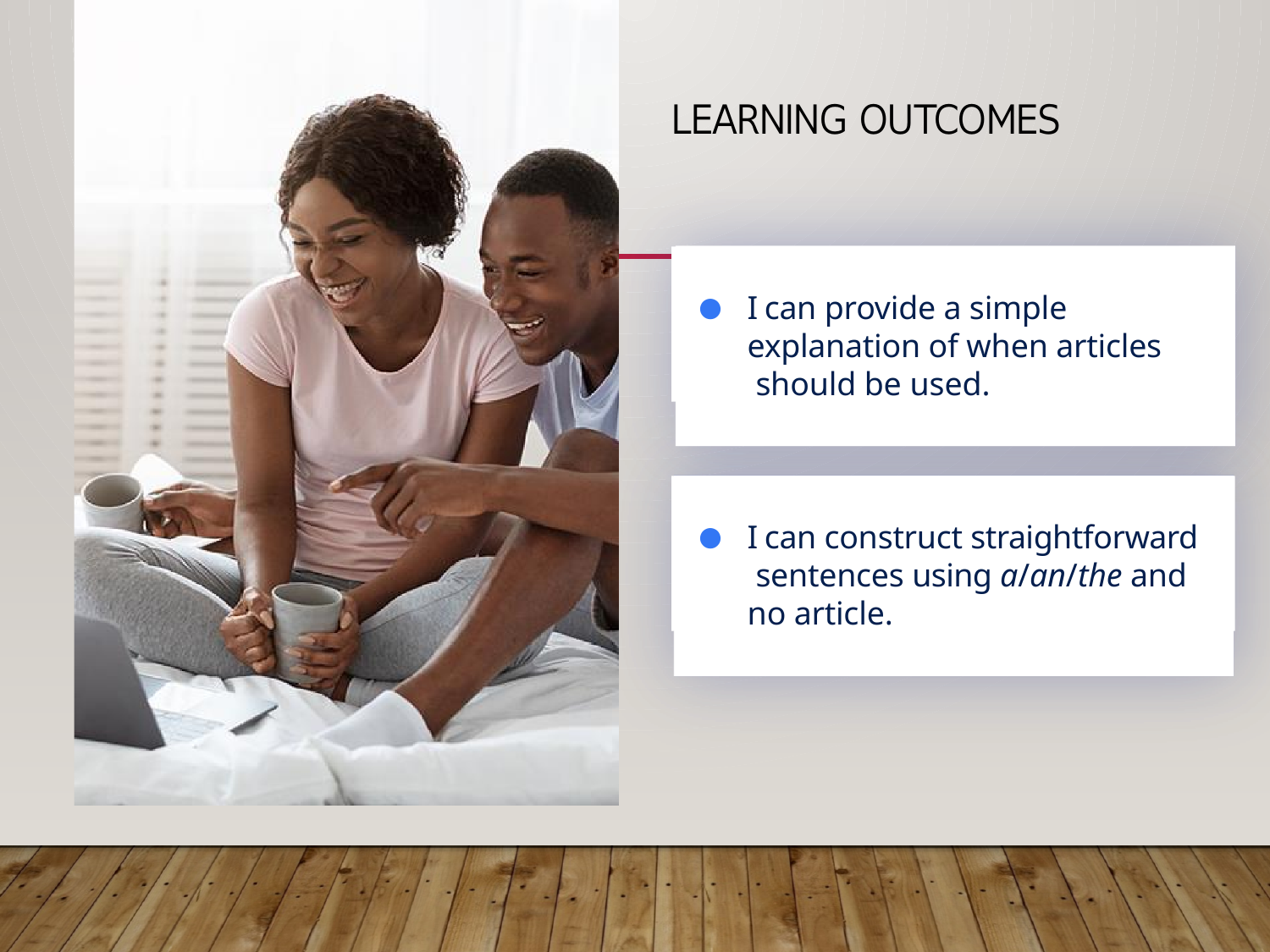

# Learning outcomes
2

I can provide a simple  explanation of when articles  should be used.

I can construct straightforward  sentences using a/an/the and  no article.